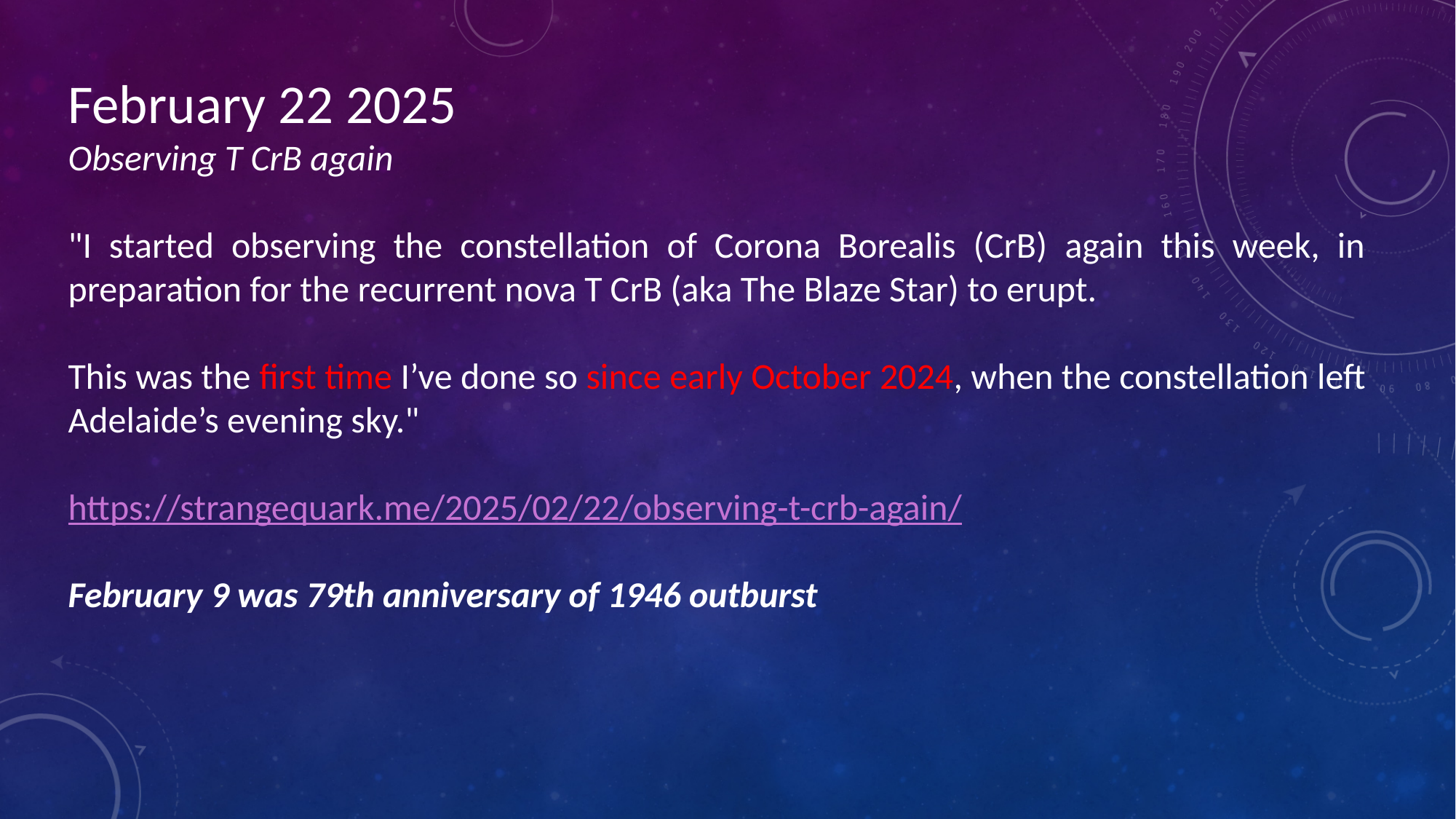

February 22 2025
Observing T CrB again

"I started observing the constellation of Corona Borealis (CrB) again this week, in preparation for the recurrent nova T CrB (aka The Blaze Star) to erupt.

This was the first time I’ve done so since early October 2024, when the constellation left Adelaide’s evening sky."

https://strangequark.me/2025/02/22/observing-t-crb-again/

February 9 was 79th anniversary of 1946 outburst